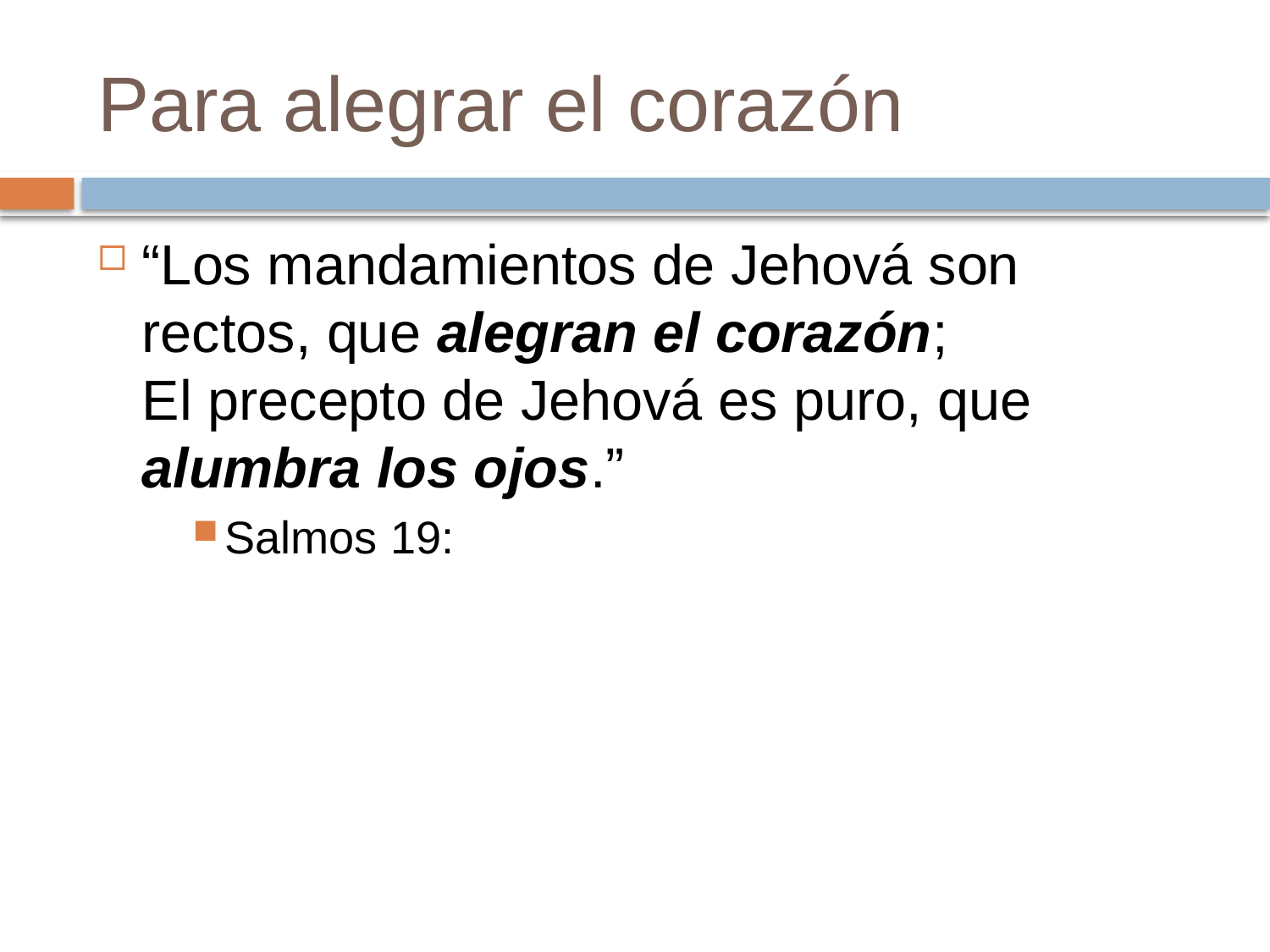

# Para alegrar el corazón
“Los mandamientos de Jehová son rectos, que alegran el corazón;
El precepto de Jehová es puro, que alumbra los ojos.”
Salmos 19: